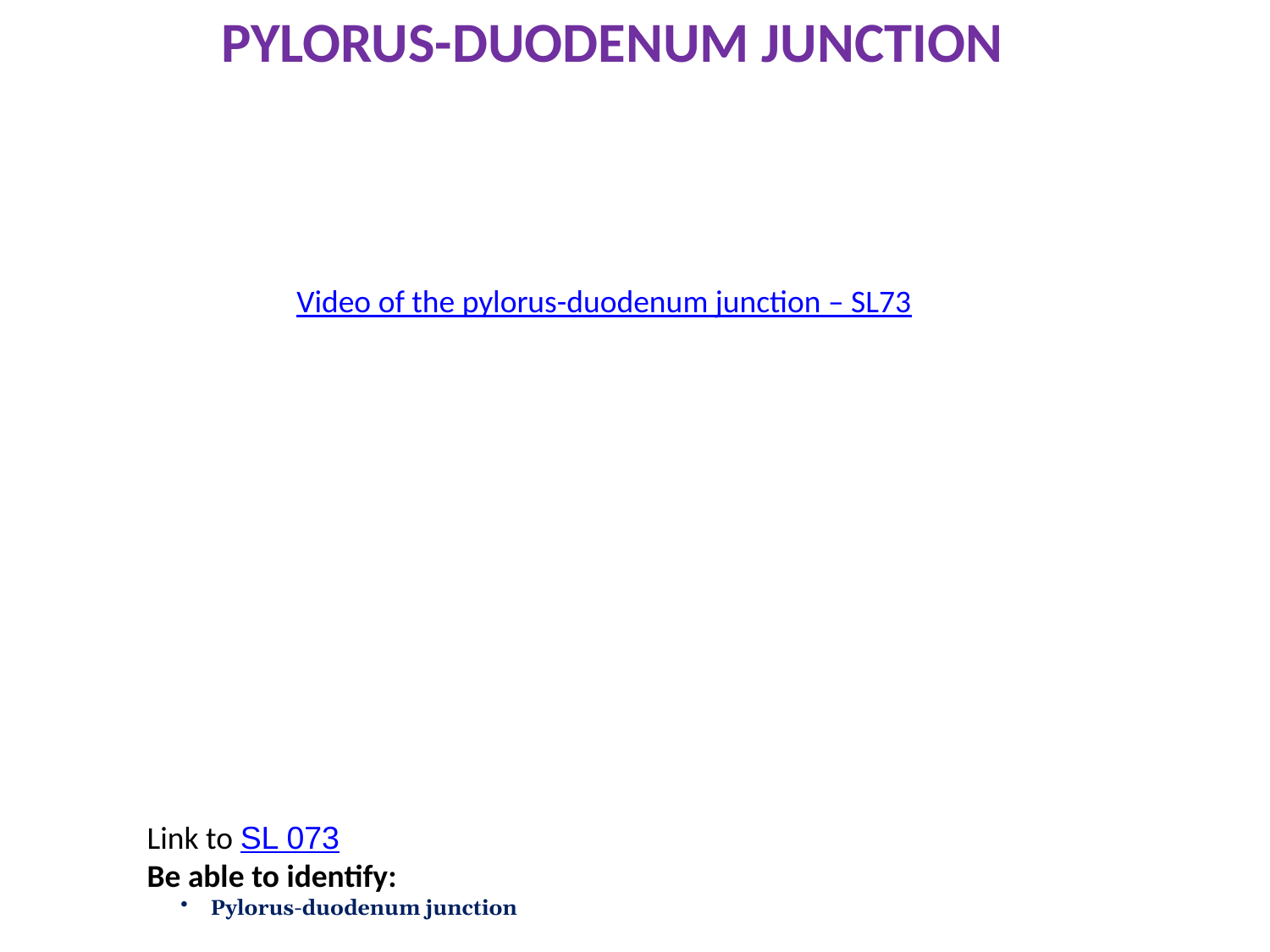

PYLORUS-DUODENUM JUNCTION
Video of the pylorus-duodenum junction – SL73
Link to SL 073
Be able to identify:
Pylorus-duodenum junction